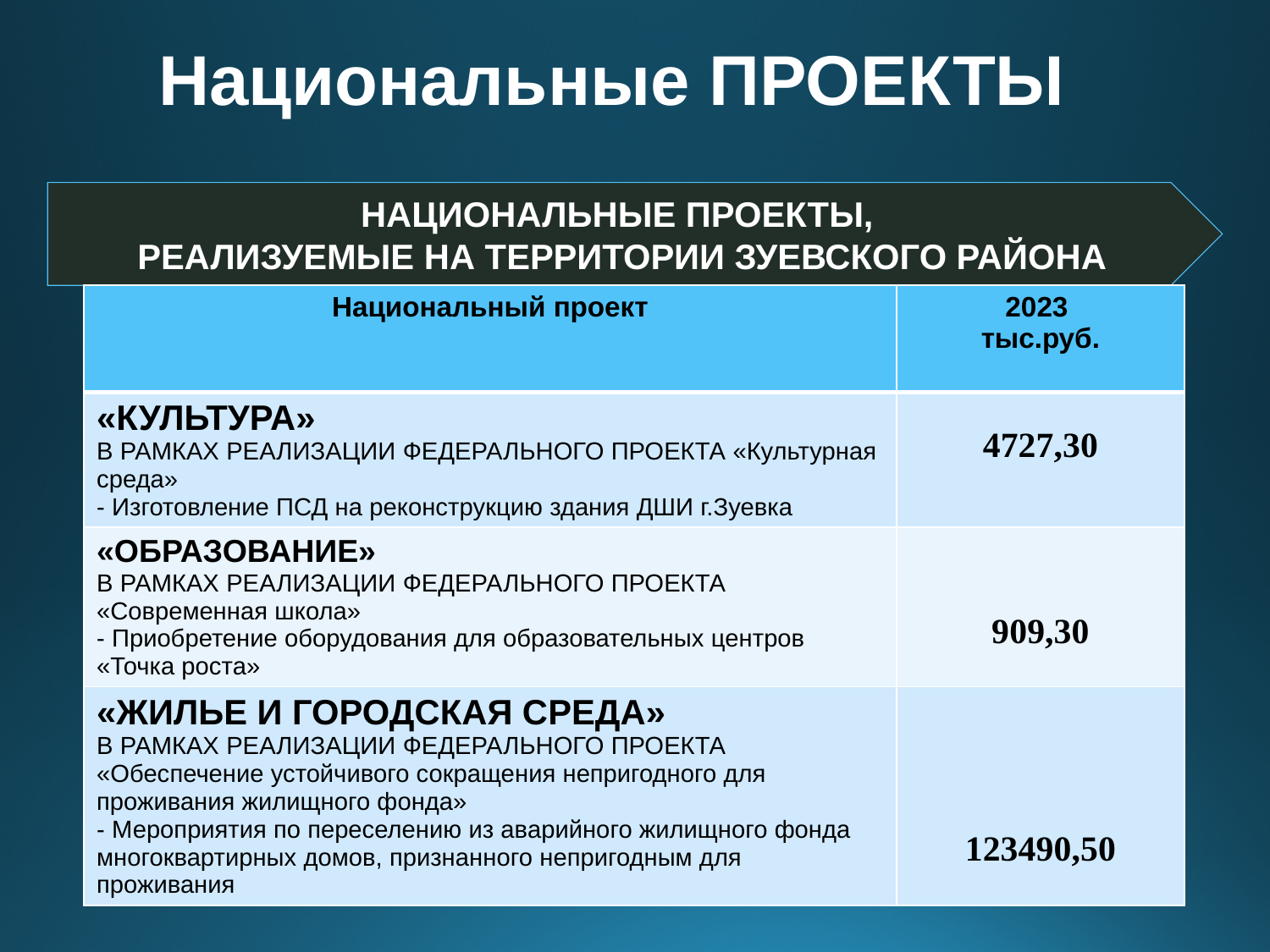

# Национальные ПРОЕКТЫ
Национальные проекты,
реализуемые на территории Зуевского района
| Национальный проект | 2023 тыс.руб. |
| --- | --- |
| «КУЛЬТУРА» В РАМКАХ РЕАЛИЗАЦИИ ФЕДЕРАЛЬНОГО ПРОЕКТА «Культурная среда» - Изготовление ПСД на реконструкцию здания ДШИ г.Зуевка | 4727,30 |
| «ОБРАЗОВАНИЕ» В РАМКАХ РЕАЛИЗАЦИИ ФЕДЕРАЛЬНОГО ПРОЕКТА «Современная школа» - Приобретение оборудования для образовательных центров «Точка роста» | 909,30 |
| «ЖИЛЬЕ И ГОРОДСКАЯ СРЕДА» В РАМКАХ РЕАЛИЗАЦИИ ФЕДЕРАЛЬНОГО ПРОЕКТА «Обеспечение устойчивого сокращения непригодного для проживания жилищного фонда» - Мероприятия по переселению из аварийного жилищного фонда многоквартирных домов, признанного непригодным для проживания | 123490,50 |